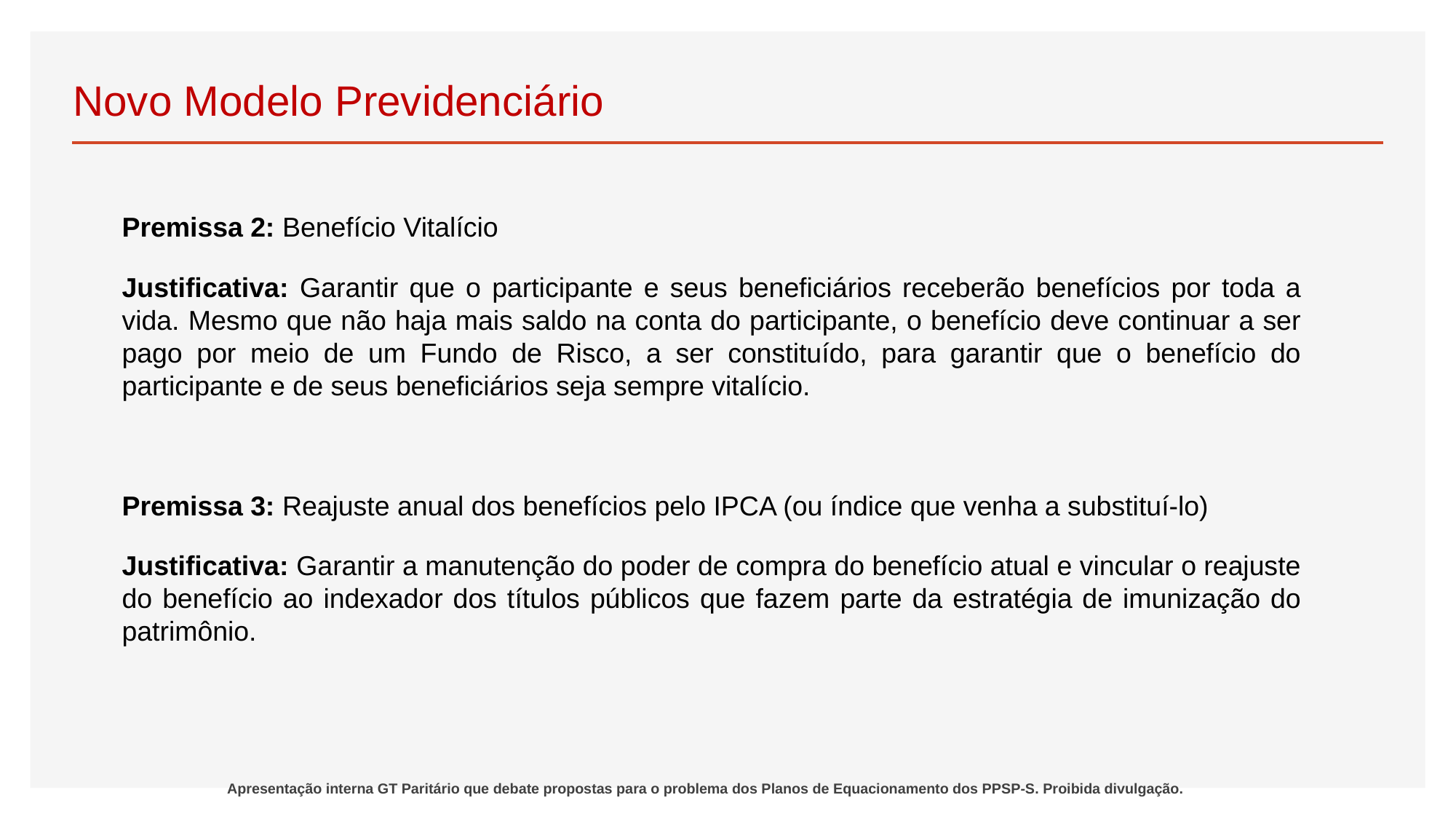

# Novo Modelo Previdenciário
Premissa 2: Benefício Vitalício
Justificativa: Garantir que o participante e seus beneficiários receberão benefícios por toda a vida. Mesmo que não haja mais saldo na conta do participante, o benefício deve continuar a ser pago por meio de um Fundo de Risco, a ser constituído, para garantir que o benefício do participante e de seus beneficiários seja sempre vitalício.

Premissa 3: Reajuste anual dos benefícios pelo IPCA (ou índice que venha a substituí-lo)
Justificativa: Garantir a manutenção do poder de compra do benefício atual e vincular o reajuste do benefício ao indexador dos títulos públicos que fazem parte da estratégia de imunização do patrimônio.
Apresentação interna GT Paritário que debate propostas para o problema dos Planos de Equacionamento dos PPSP-S. Proibida divulgação.